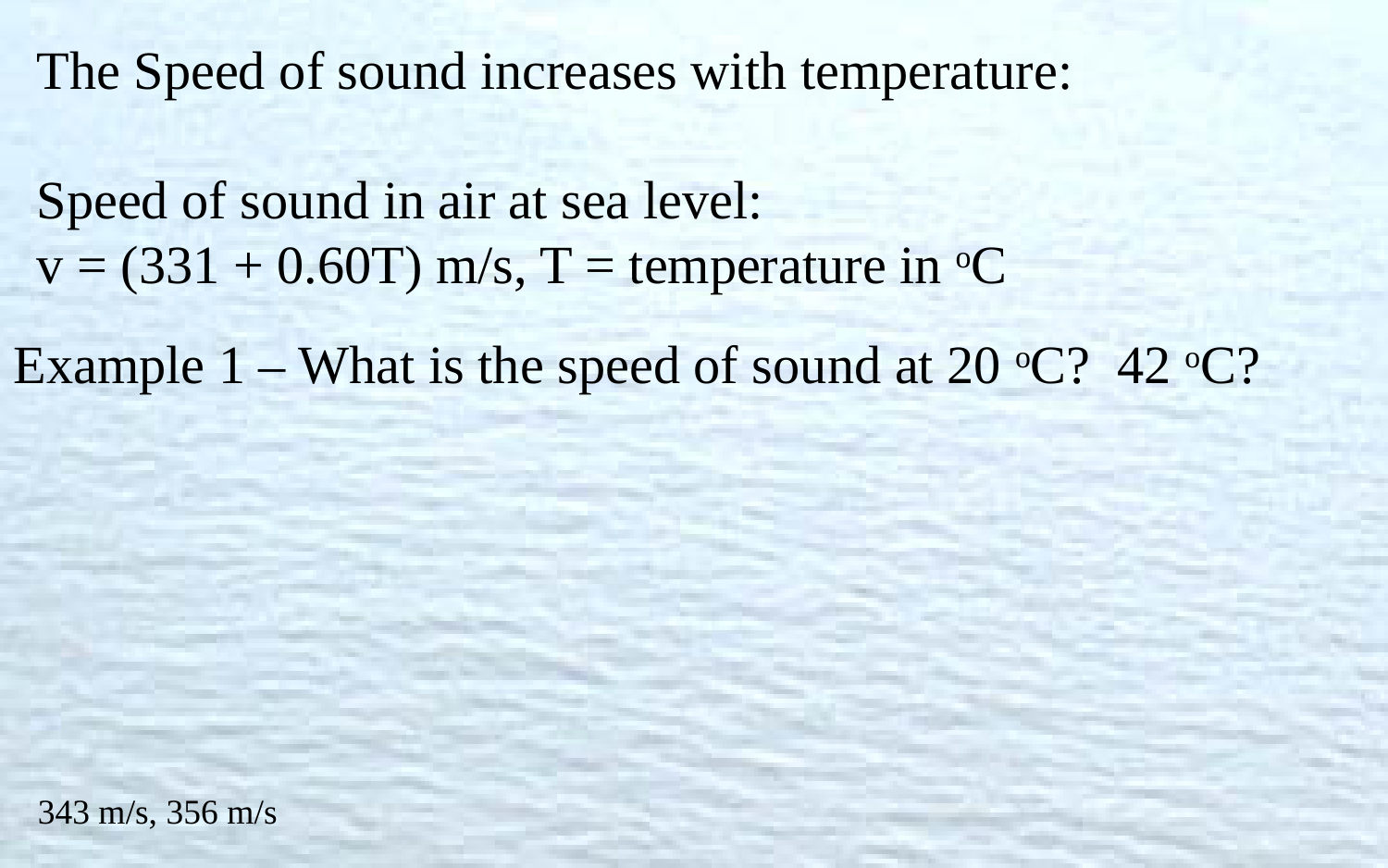

The Speed of sound increases with temperature:

Speed of sound in air at sea level:
v = (331 + 0.60T) m/s, T = temperature in oC
Example 1 – What is the speed of sound at 20 oC?  42 oC?
343 m/s, 356 m/s